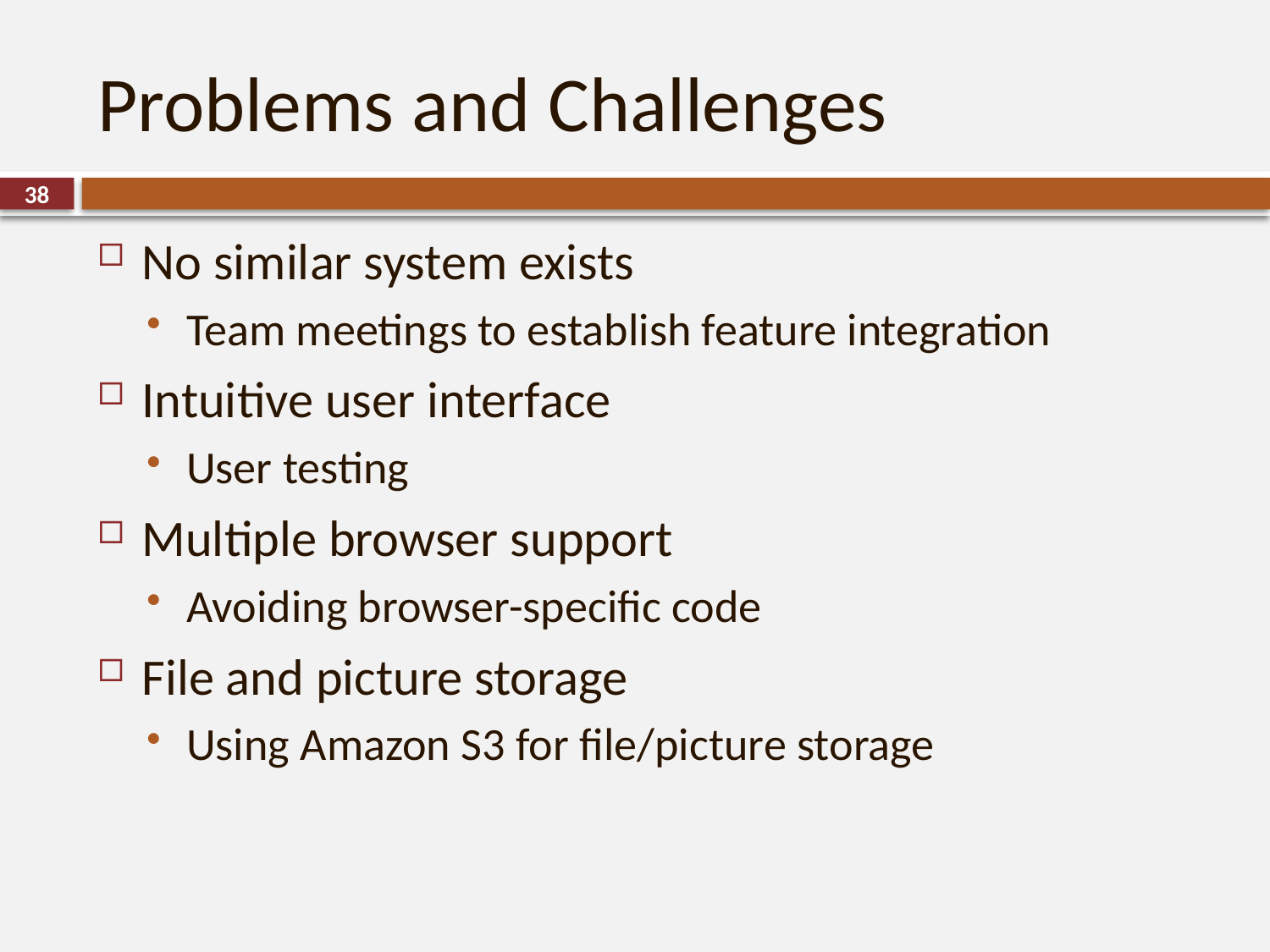

# Problems and Challenges
38
No similar system exists
Team meetings to establish feature integration
Intuitive user interface
User testing
Multiple browser support
Avoiding browser-specific code
File and picture storage
Using Amazon S3 for file/picture storage